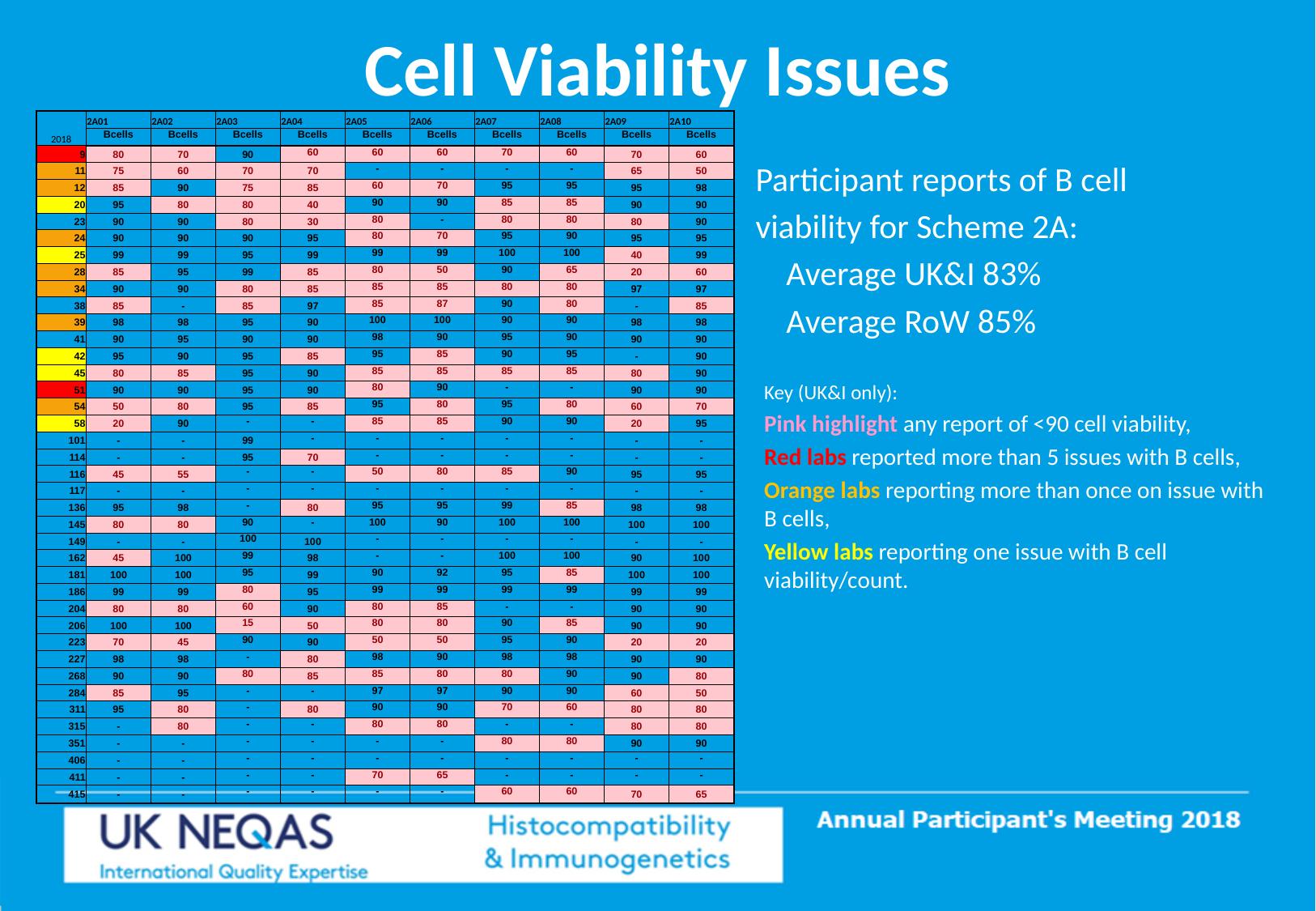

# Cell Viability Issues
| 2018 | 2A01 | 2A02 | 2A03 | 2A04 | 2A05 | 2A06 | 2A07 | 2A08 | 2A09 | 2A10 |
| --- | --- | --- | --- | --- | --- | --- | --- | --- | --- | --- |
|  | Bcells | Bcells | Bcells | Bcells | Bcells | Bcells | Bcells | Bcells | Bcells | Bcells |
| 9 | 80 | 70 | 90 | 60 | 60 | 60 | 70 | 60 | 70 | 60 |
| 11 | 75 | 60 | 70 | 70 | - | - | - | - | 65 | 50 |
| 12 | 85 | 90 | 75 | 85 | 60 | 70 | 95 | 95 | 95 | 98 |
| 20 | 95 | 80 | 80 | 40 | 90 | 90 | 85 | 85 | 90 | 90 |
| 23 | 90 | 90 | 80 | 30 | 80 | - | 80 | 80 | 80 | 90 |
| 24 | 90 | 90 | 90 | 95 | 80 | 70 | 95 | 90 | 95 | 95 |
| 25 | 99 | 99 | 95 | 99 | 99 | 99 | 100 | 100 | 40 | 99 |
| 28 | 85 | 95 | 99 | 85 | 80 | 50 | 90 | 65 | 20 | 60 |
| 34 | 90 | 90 | 80 | 85 | 85 | 85 | 80 | 80 | 97 | 97 |
| 38 | 85 | - | 85 | 97 | 85 | 87 | 90 | 80 | - | 85 |
| 39 | 98 | 98 | 95 | 90 | 100 | 100 | 90 | 90 | 98 | 98 |
| 41 | 90 | 95 | 90 | 90 | 98 | 90 | 95 | 90 | 90 | 90 |
| 42 | 95 | 90 | 95 | 85 | 95 | 85 | 90 | 95 | - | 90 |
| 45 | 80 | 85 | 95 | 90 | 85 | 85 | 85 | 85 | 80 | 90 |
| 51 | 90 | 90 | 95 | 90 | 80 | 90 | - | - | 90 | 90 |
| 54 | 50 | 80 | 95 | 85 | 95 | 80 | 95 | 80 | 60 | 70 |
| 58 | 20 | 90 | - | - | 85 | 85 | 90 | 90 | 20 | 95 |
| 101 | - | - | 99 | - | - | - | - | - | - | - |
| 114 | - | - | 95 | 70 | - | - | - | - | - | - |
| 116 | 45 | 55 | - | - | 50 | 80 | 85 | 90 | 95 | 95 |
| 117 | - | - | - | - | - | - | - | - | - | - |
| 136 | 95 | 98 | - | 80 | 95 | 95 | 99 | 85 | 98 | 98 |
| 145 | 80 | 80 | 90 | - | 100 | 90 | 100 | 100 | 100 | 100 |
| 149 | - | - | 100 | 100 | - | - | - | - | - | - |
| 162 | 45 | 100 | 99 | 98 | - | - | 100 | 100 | 90 | 100 |
| 181 | 100 | 100 | 95 | 99 | 90 | 92 | 95 | 85 | 100 | 100 |
| 186 | 99 | 99 | 80 | 95 | 99 | 99 | 99 | 99 | 99 | 99 |
| 204 | 80 | 80 | 60 | 90 | 80 | 85 | - | - | 90 | 90 |
| 206 | 100 | 100 | 15 | 50 | 80 | 80 | 90 | 85 | 90 | 90 |
| 223 | 70 | 45 | 90 | 90 | 50 | 50 | 95 | 90 | 20 | 20 |
| 227 | 98 | 98 | - | 80 | 98 | 90 | 98 | 98 | 90 | 90 |
| 268 | 90 | 90 | 80 | 85 | 85 | 80 | 80 | 90 | 90 | 80 |
| 284 | 85 | 95 | - | - | 97 | 97 | 90 | 90 | 60 | 50 |
| 311 | 95 | 80 | - | 80 | 90 | 90 | 70 | 60 | 80 | 80 |
| 315 | - | 80 | - | - | 80 | 80 | - | - | 80 | 80 |
| 351 | - | - | - | - | - | - | 80 | 80 | 90 | 90 |
| 406 | - | - | - | - | - | - | - | - | - | - |
| 411 | - | - | - | - | 70 | 65 | - | - | - | - |
| 415 | - | - | - | - | - | - | 60 | 60 | 70 | 65 |
Participant reports of B cell
viability for Scheme 2A:
    Average UK&I 83%
    Average RoW 85%
Key (UK&I only):
Pink highlight any report of <90 cell viability,
Red labs reported more than 5 issues with B cells,
Orange labs reporting more than once on issue with B cells,
Yellow labs reporting one issue with B cell viability/count.